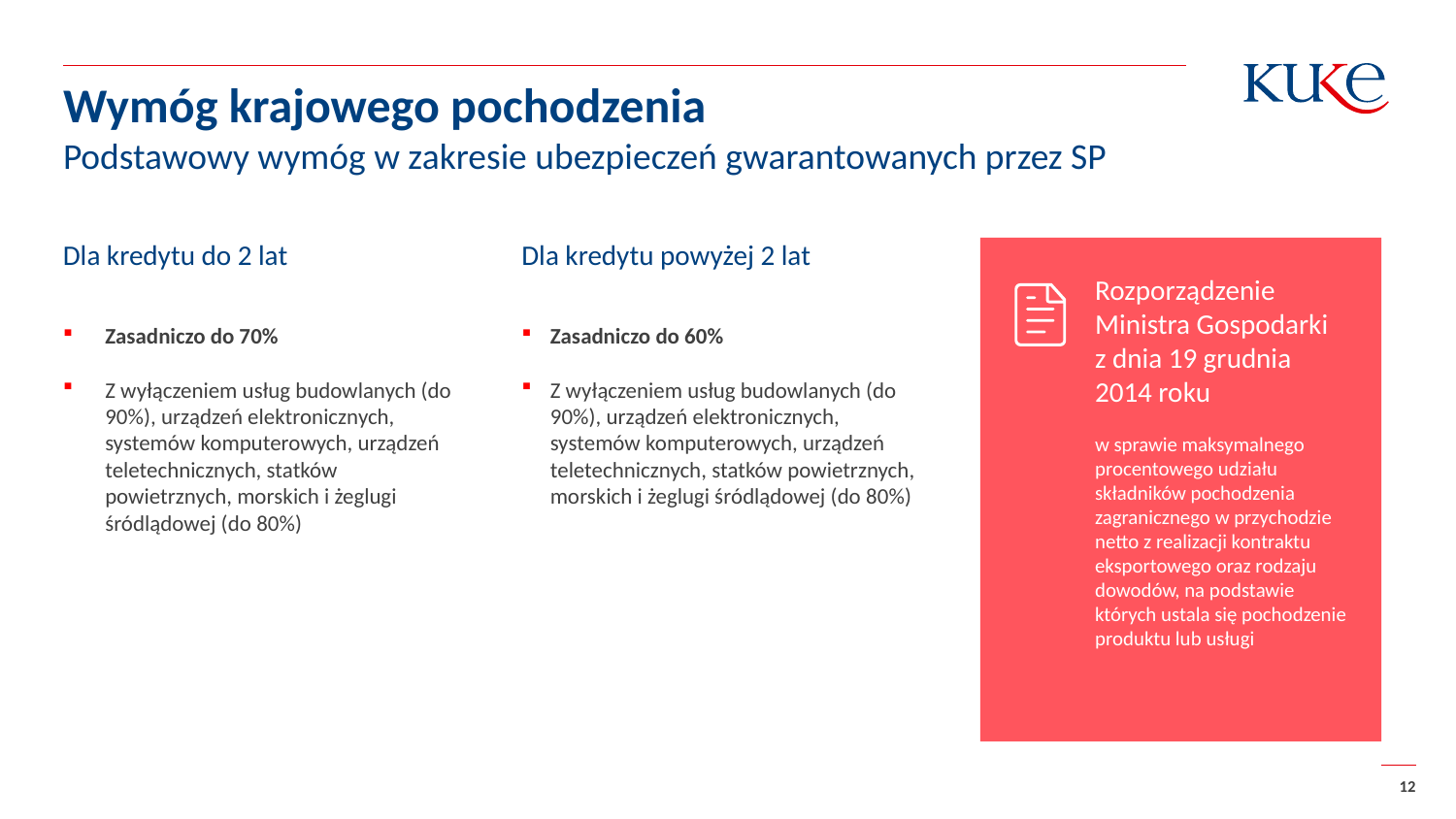

Wymóg krajowego pochodzenia
Podstawowy wymóg w zakresie ubezpieczeń gwarantowanych przez SP
Dla kredytu do 2 lat

Zasadniczo do 70%

Z wyłączeniem usług budowlanych (do 90%), urządzeń elektronicznych, systemów komputerowych, urządzeń teletechnicznych, statków powietrznych, morskich i żeglugi śródlądowej (do 80%)
Dla kredytu powyżej 2 lat

Zasadniczo do 60%

Z wyłączeniem usług budowlanych (do 90%), urządzeń elektronicznych, systemów komputerowych, urządzeń teletechnicznych, statków powietrznych, morskich i żeglugi śródlądowej (do 80%)

Rozporządzenie Ministra Gospodarki
z dnia 19 grudnia 2014 roku

w sprawie maksymalnego procentowego udziału składników pochodzenia zagranicznego w przychodzie netto z realizacji kontraktu eksportowego oraz rodzaju dowodów, na podstawie których ustala się pochodzenie produktu lub usługi